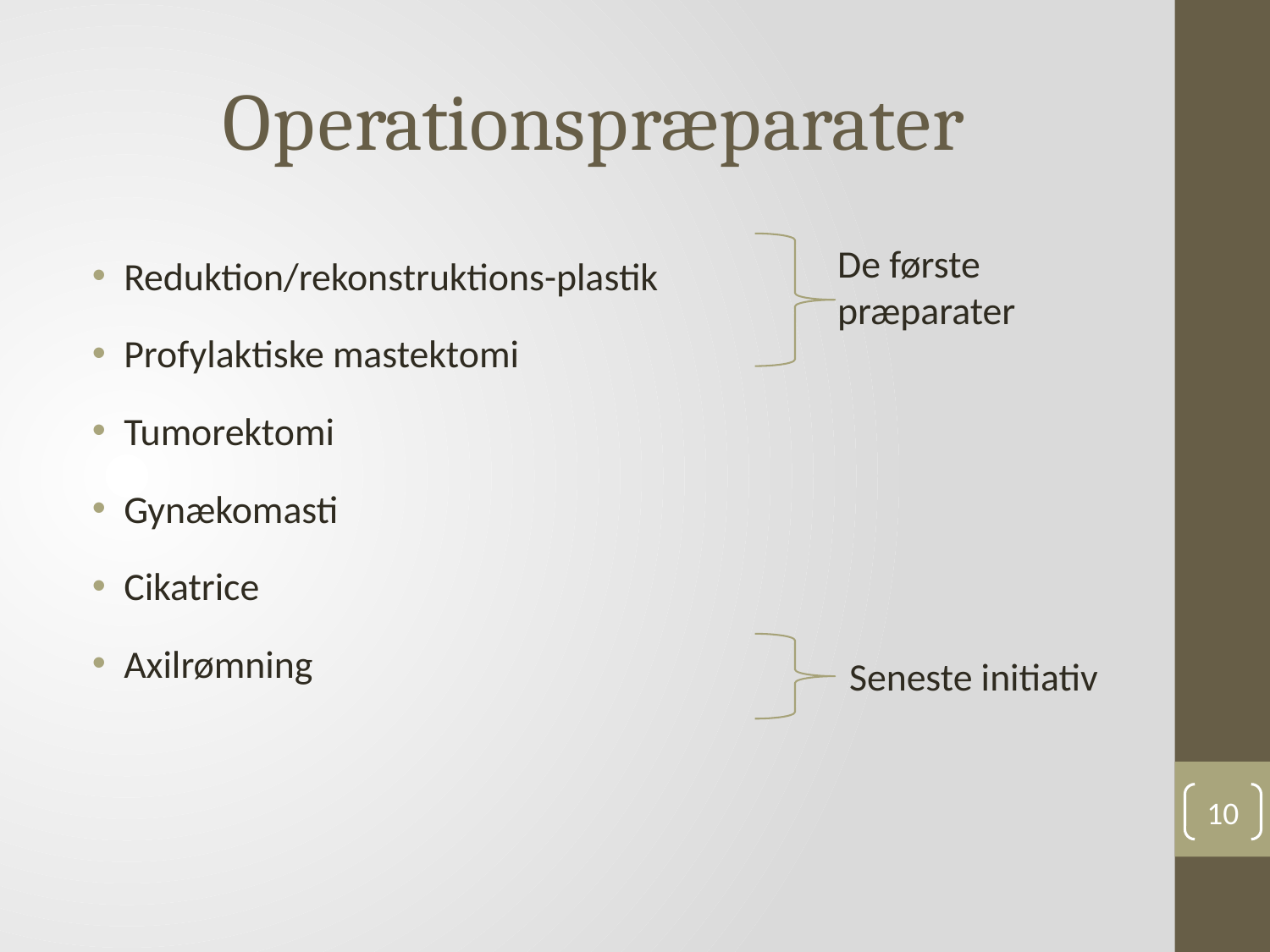

# Operationspræparater
Reduktion/rekonstruktions-plastik
Profylaktiske mastektomi
Tumorektomi
Gynækomasti
Cikatrice
Axilrømning

De første præparater

Seneste initiativ
10